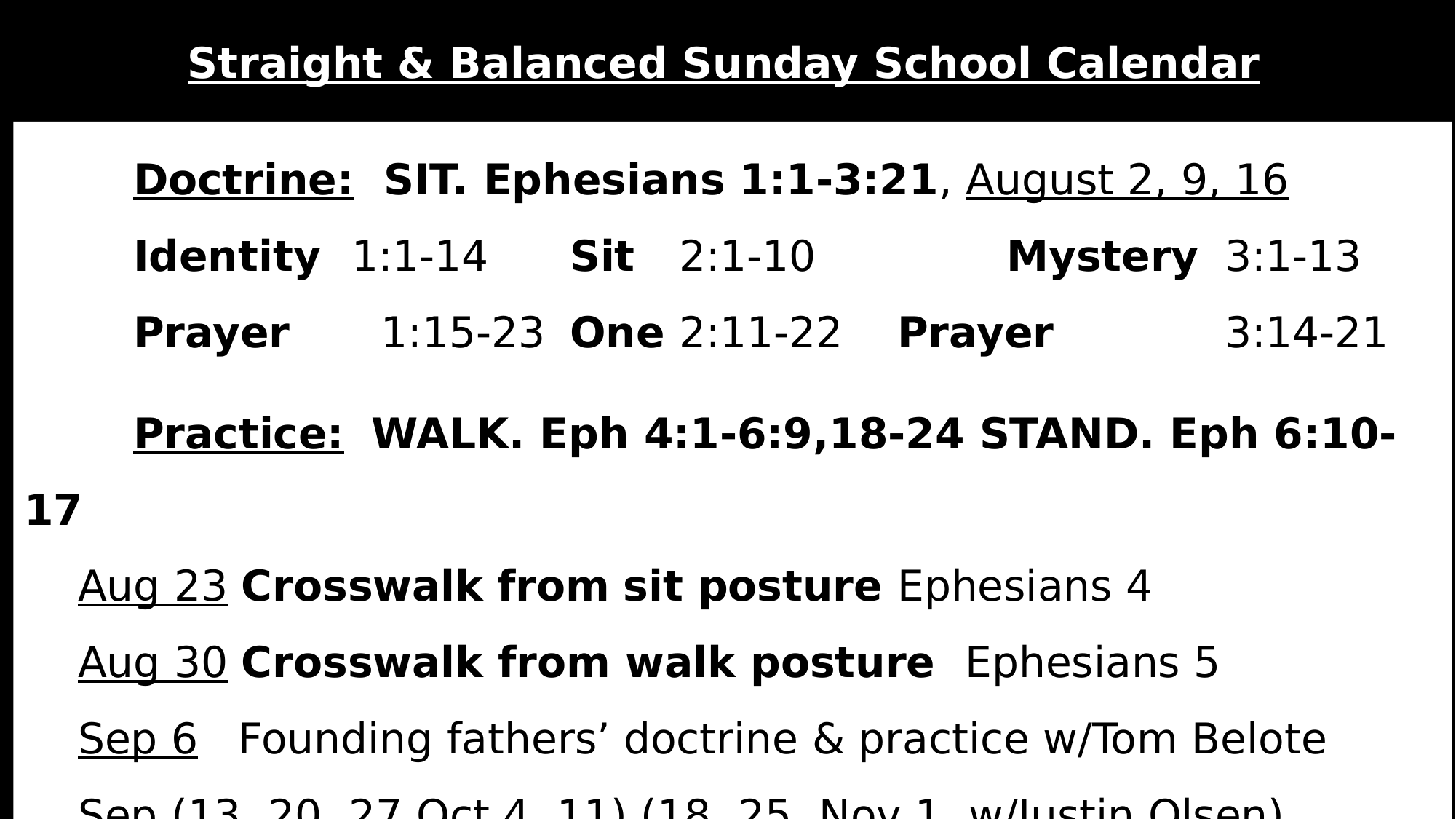

Straight & Balanced Sunday School Calendar
	Doctrine:  SIT. Ephesians 1:1-3:21, August 2, 9, 16
	Identity	1:1-14	Sit 	2:1-10		Mystery	3:1-13
	Prayer	  1:15-23	One	2:11-22 	Prayer		3:14-21

	Practice:  WALK. Eph 4:1-6:9,18-24 STAND. Eph 6:10-17
    Aug 23 Crosswalk from sit posture Ephesians 4
    Aug 30 Crosswalk from walk posture  Ephesians 5
    Sep 6   Founding fathers’ doctrine & practice w/Tom Belote
    Sep (13, 20, 27 Oct 4, 11) (18, 25, Nov 1, w/Justin Olsen)